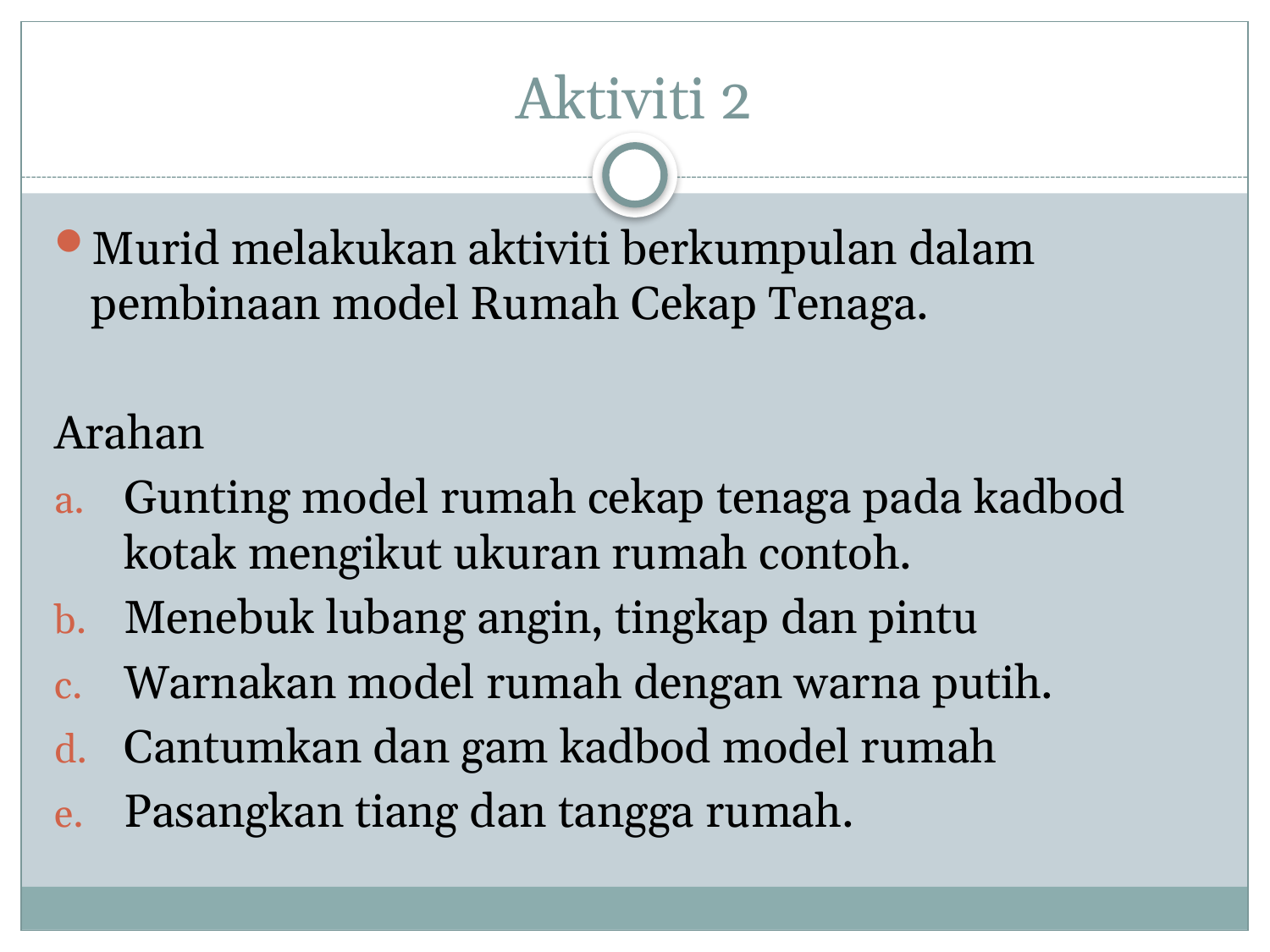

# Aktiviti 2
Murid melakukan aktiviti berkumpulan dalam pembinaan model Rumah Cekap Tenaga.

Arahan
Gunting model rumah cekap tenaga pada kadbod kotak mengikut ukuran rumah contoh.
Menebuk lubang angin, tingkap dan pintu
Warnakan model rumah dengan warna putih.
Cantumkan dan gam kadbod model rumah
Pasangkan tiang dan tangga rumah.